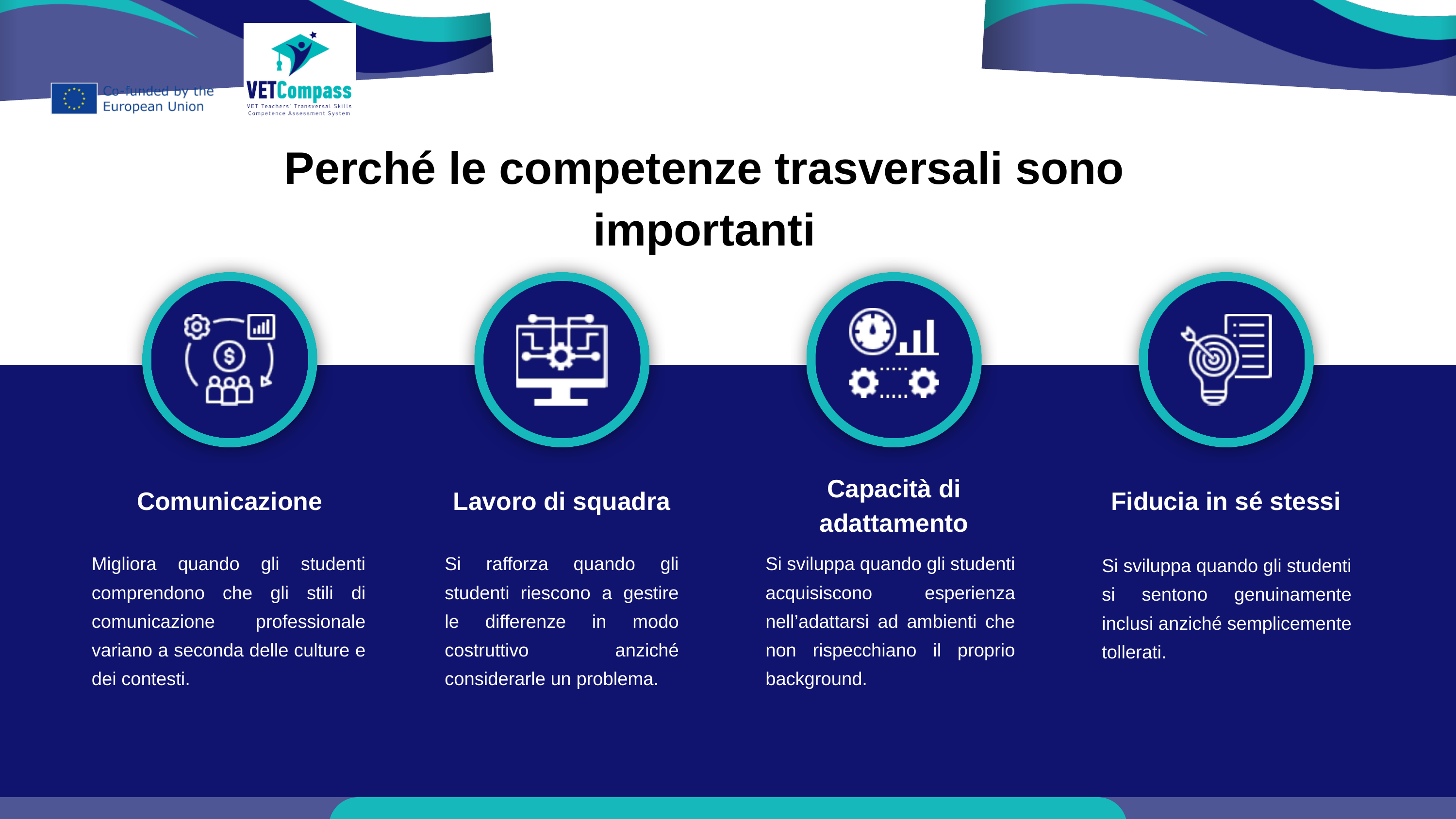

Perché le competenze trasversali sono importanti

Capacità di adattamento
Comunicazione
Lavoro di squadra
Fiducia in sé stessi
Migliora quando gli studenti comprendono che gli stili di comunicazione professionale variano a seconda delle culture e dei contesti.
Si rafforza quando gli studenti riescono a gestire le differenze in modo costruttivo anziché considerarle un problema.
Si sviluppa quando gli studenti acquisiscono esperienza nell’adattarsi ad ambienti che non rispecchiano il proprio background.
Si sviluppa quando gli studenti si sentono genuinamente inclusi anziché semplicemente tollerati.